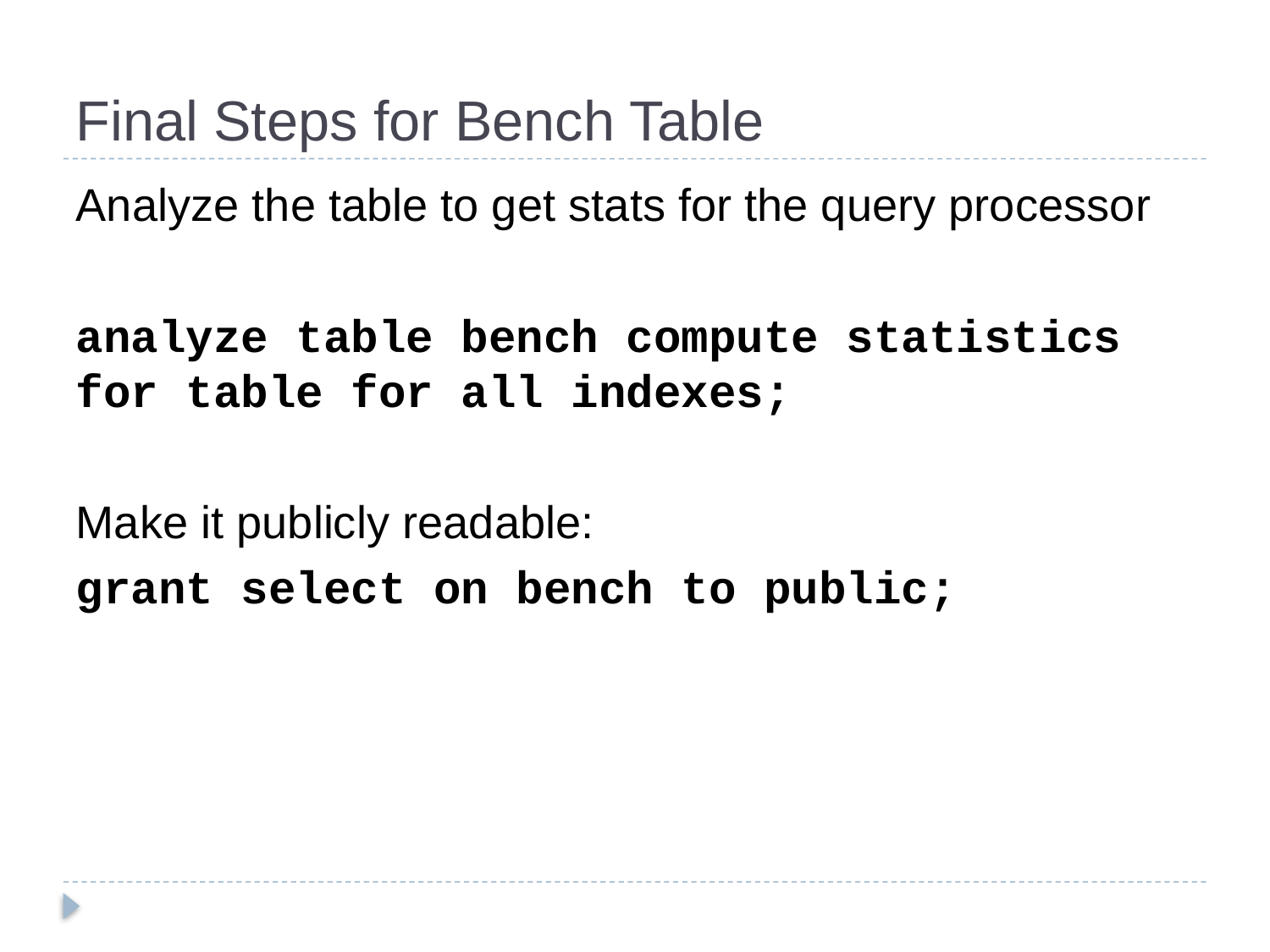

# Final Steps for Bench Table
Analyze the table to get stats for the query processor

analyze table bench compute statistics for table for all indexes;

Make it publicly readable:
grant select on bench to public;